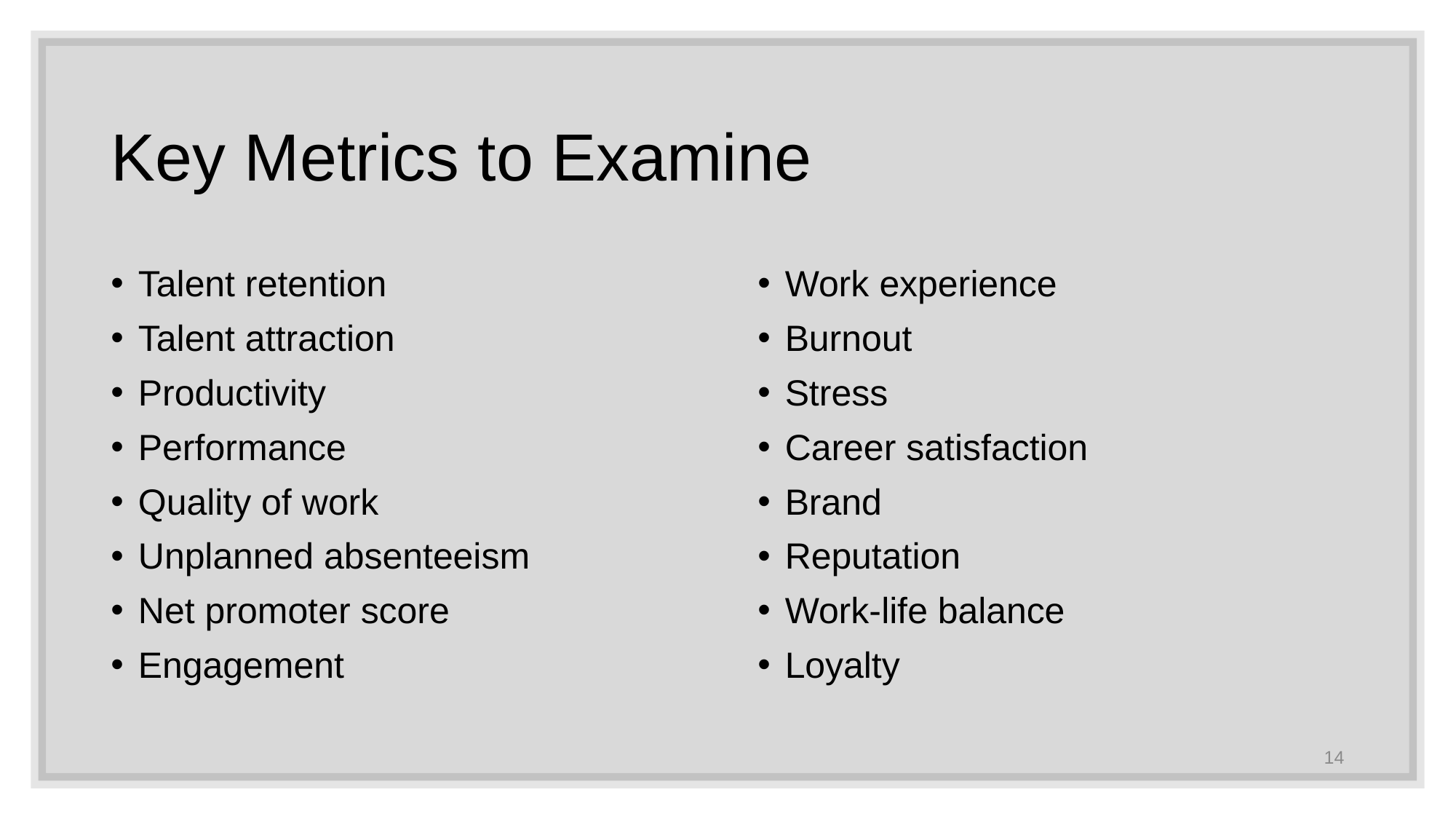

# Key Metrics to Examine
Talent retention
Talent attraction
Productivity
Performance
Quality of work
Unplanned absenteeism
Net promoter score
Engagement
Work experience
Burnout
Stress
Career satisfaction
Brand
Reputation
Work-life balance
Loyalty
14